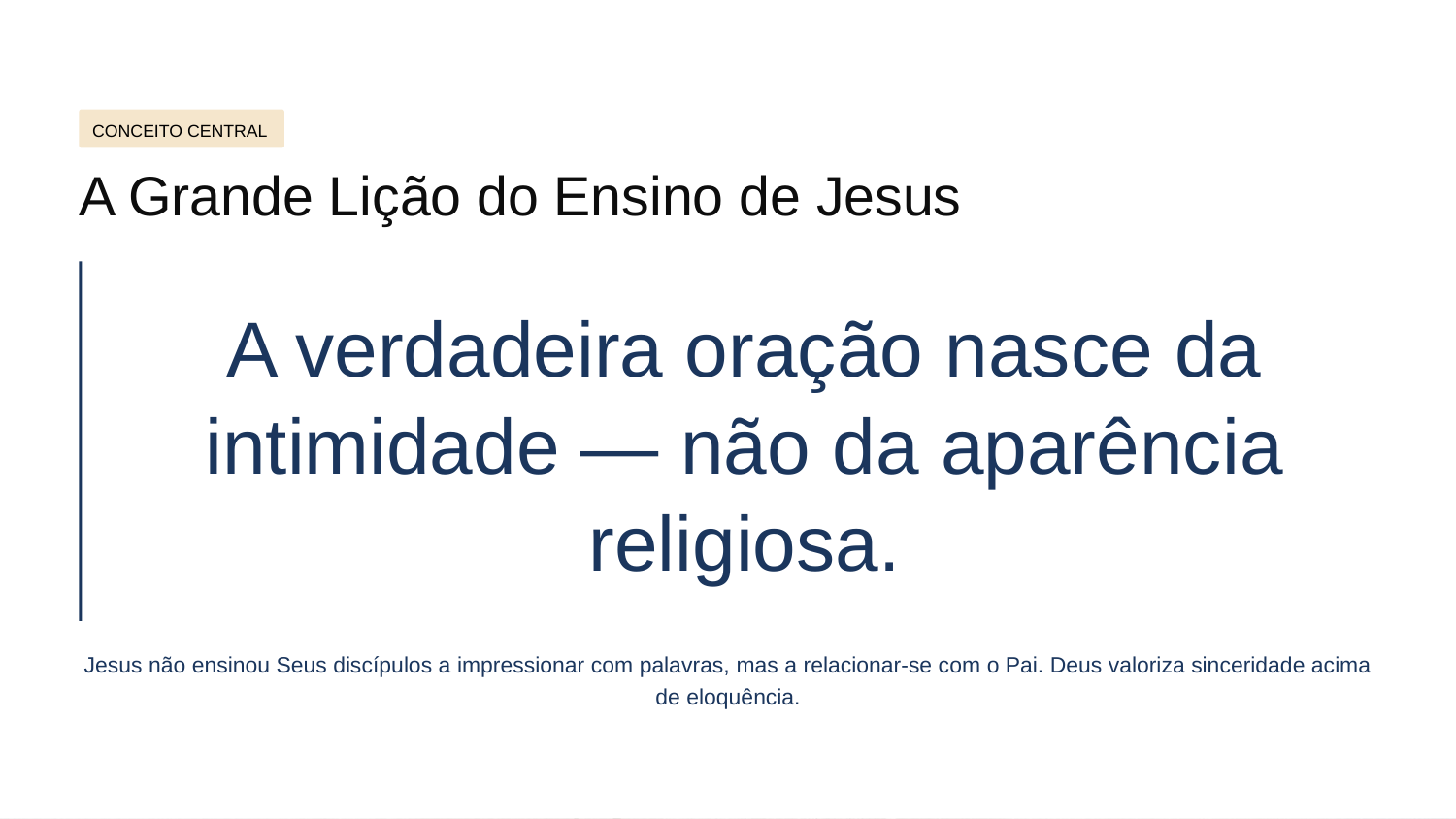

CONCEITO CENTRAL
A Grande Lição do Ensino de Jesus

A verdadeira oração nasce da intimidade — não da aparência religiosa.
Jesus não ensinou Seus discípulos a impressionar com palavras, mas a relacionar-se com o Pai. Deus valoriza sinceridade acima de eloquência.